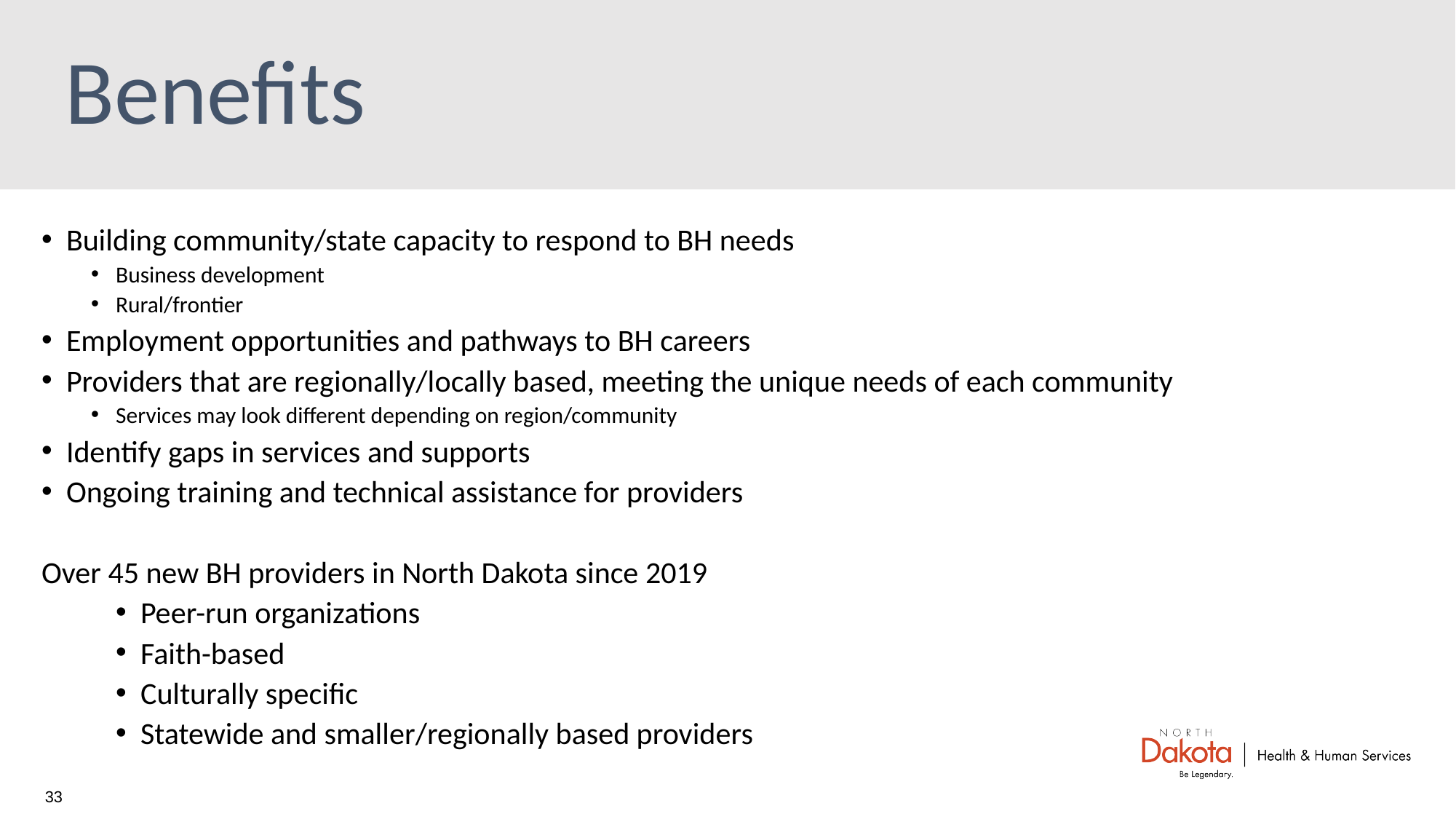

# Benefits
Building community/state capacity to respond to BH needs
Business development
Rural/frontier
Employment opportunities and pathways to BH careers
Providers that are regionally/locally based, meeting the unique needs of each community
Services may look different depending on region/community
Identify gaps in services and supports
Ongoing training and technical assistance for providers

Over 45 new BH providers in North Dakota since 2019
Peer-run organizations
Faith-based
Culturally specific
Statewide and smaller/regionally based providers

33